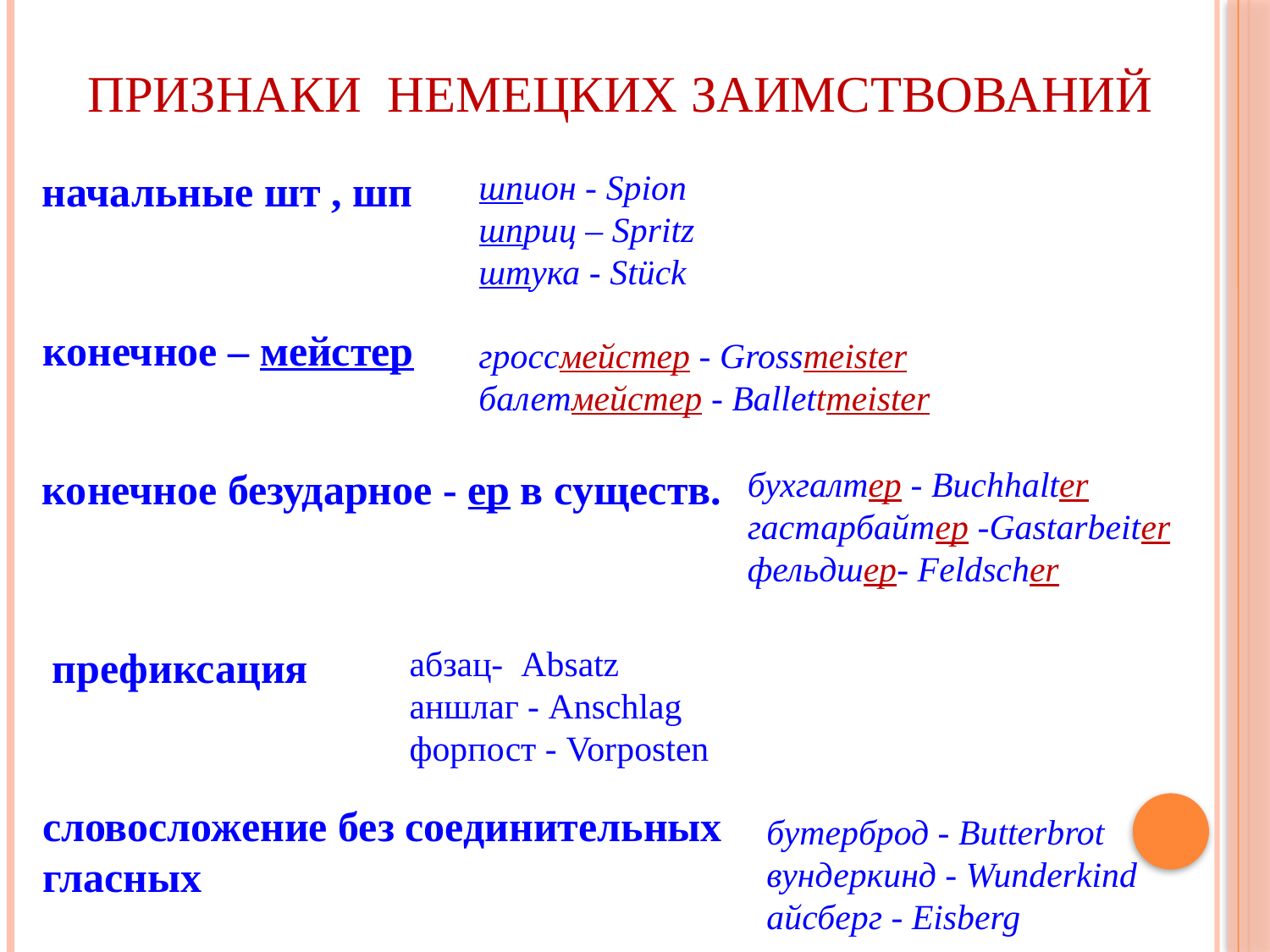

# Признаки  немецких заимствований
начальные шт , шп
шпион - Spion                    шприц – Spritz                  штука - Stück
конечное – мейстер
гроссмейстер - Grossmeister
балетмейстер - Ballettmeister
бухгалтер - Buchhalter
гастарбайтер -Gastarbeiter
фельдшер- Feldscher
конечное безударное - ер в существ.
префиксация
абзац-  Absatz
аншлаг - Anschlag
форпост - Vorposten
словосложение без соединительных гласных
бутерброд - Butterbrot
вундеркинд - Wunderkind
айсберг - Eisberg